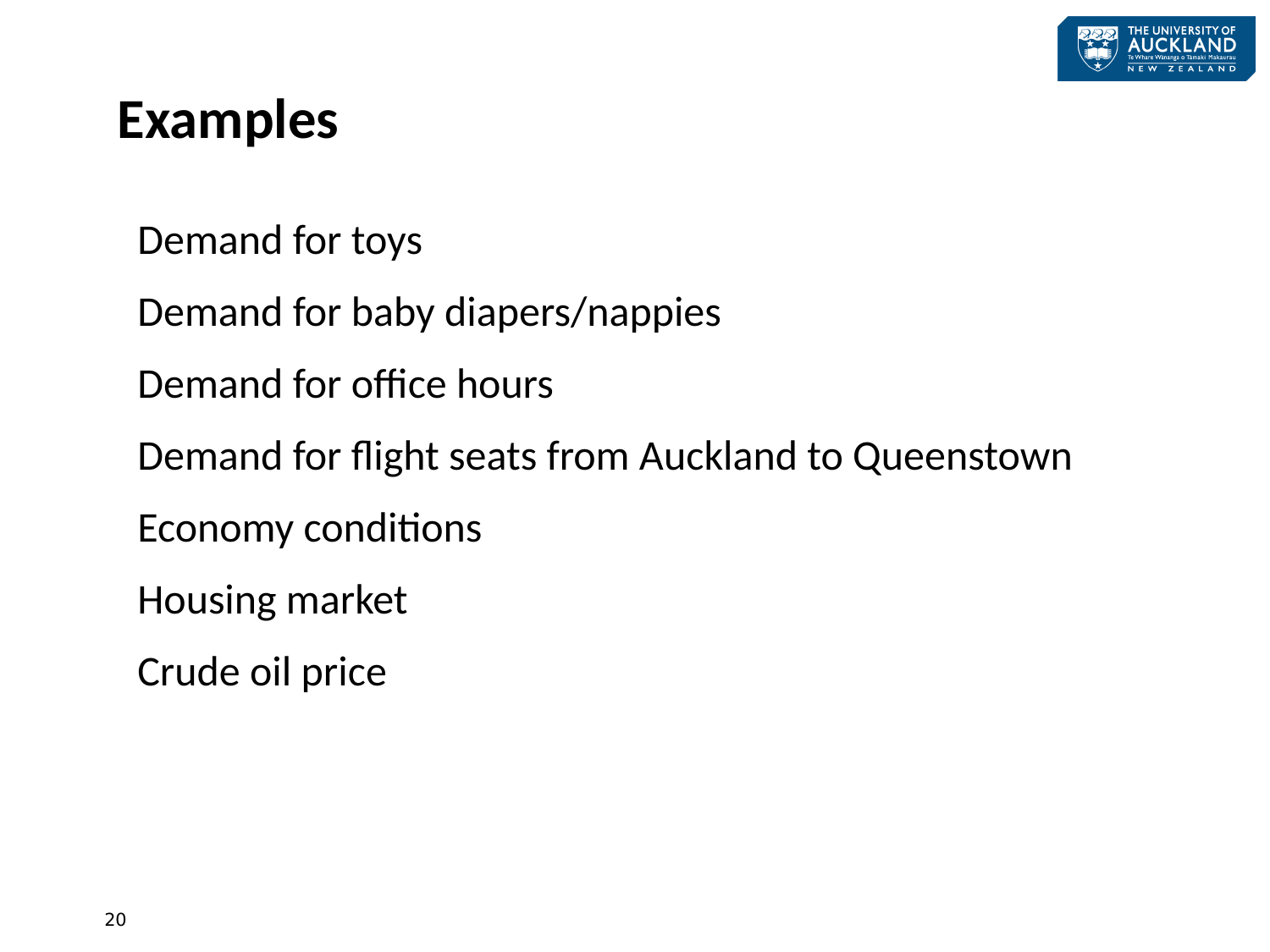

# Examples
Demand for toys
Demand for baby diapers/nappies
Demand for office hours
Demand for flight seats from Auckland to Queenstown
Economy conditions
Housing market
Crude oil price
20